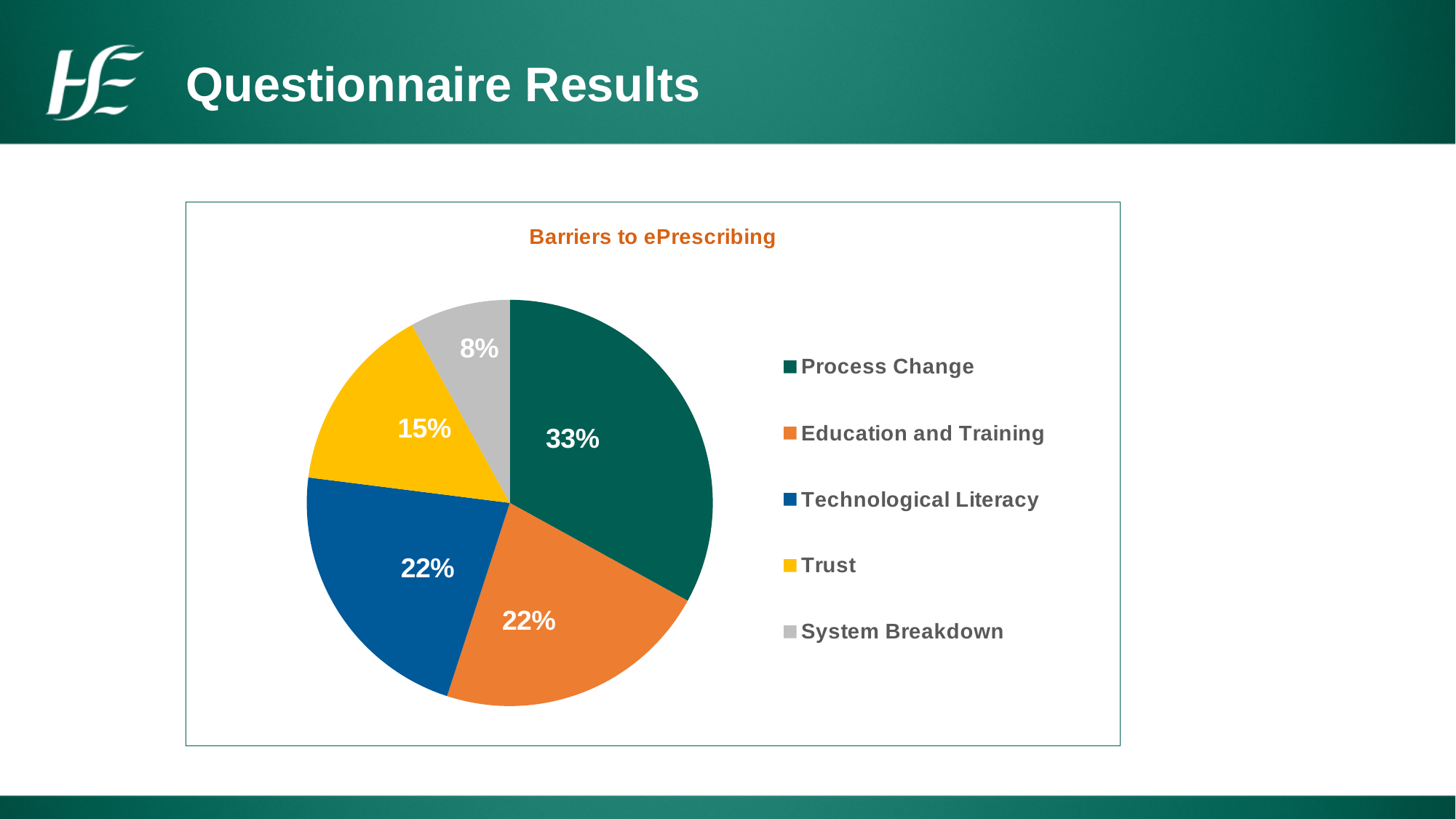

Questionnaire Results

### Chart: Barriers to ePrescribing

| Category |  |
|---|---|
| Process Change | 0.33 |
| Education and Training | 0.22 |
| Technological Literacy | 0.22 |
| Trust | 0.15 |
| System Breakdown | 0.08 |